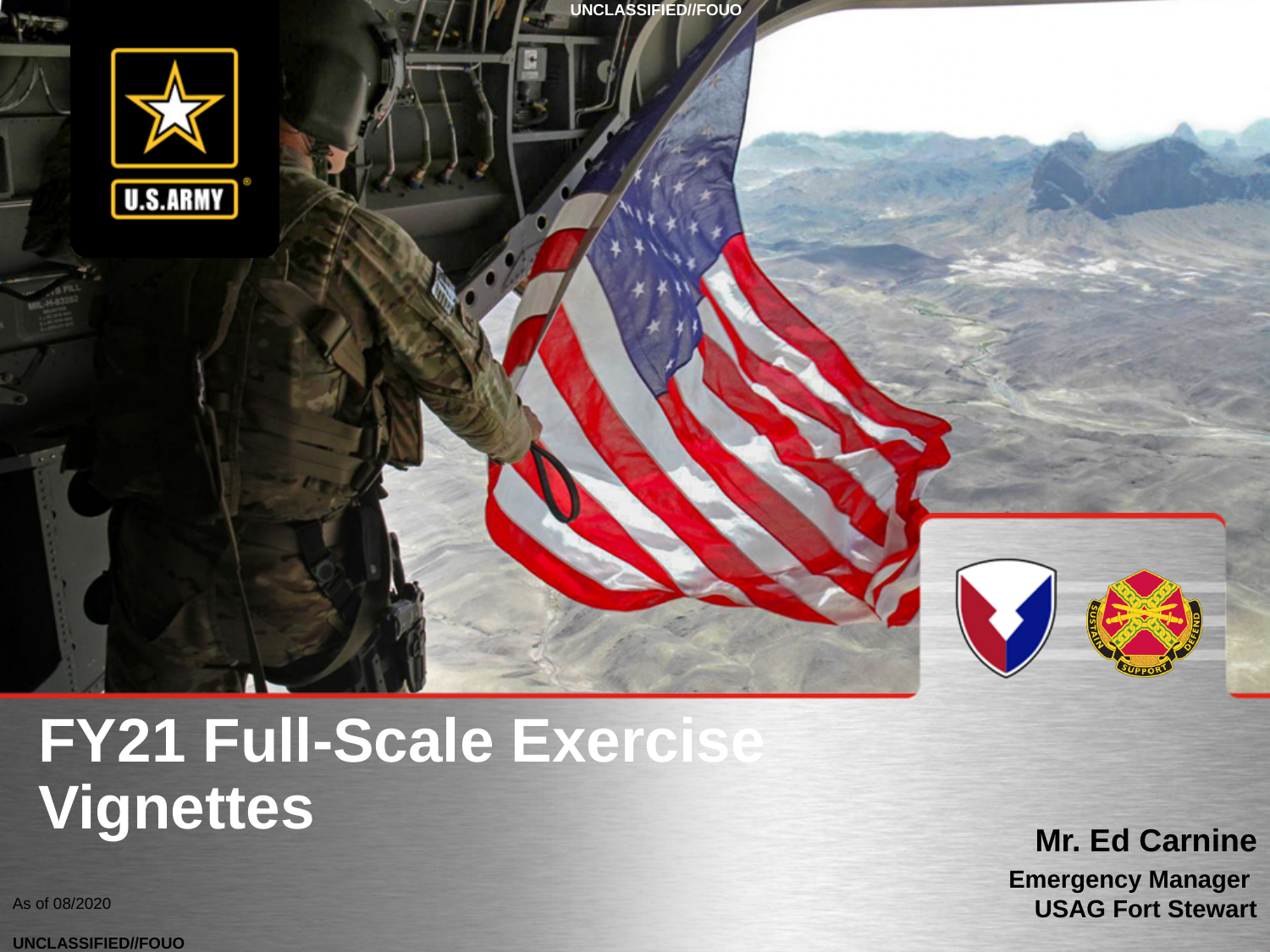

# FY21 Full-Scale Exercise Vignettes

Mr. Ed Carnine
Emergency Manager
USAG Fort Stewart

As of 08/2020